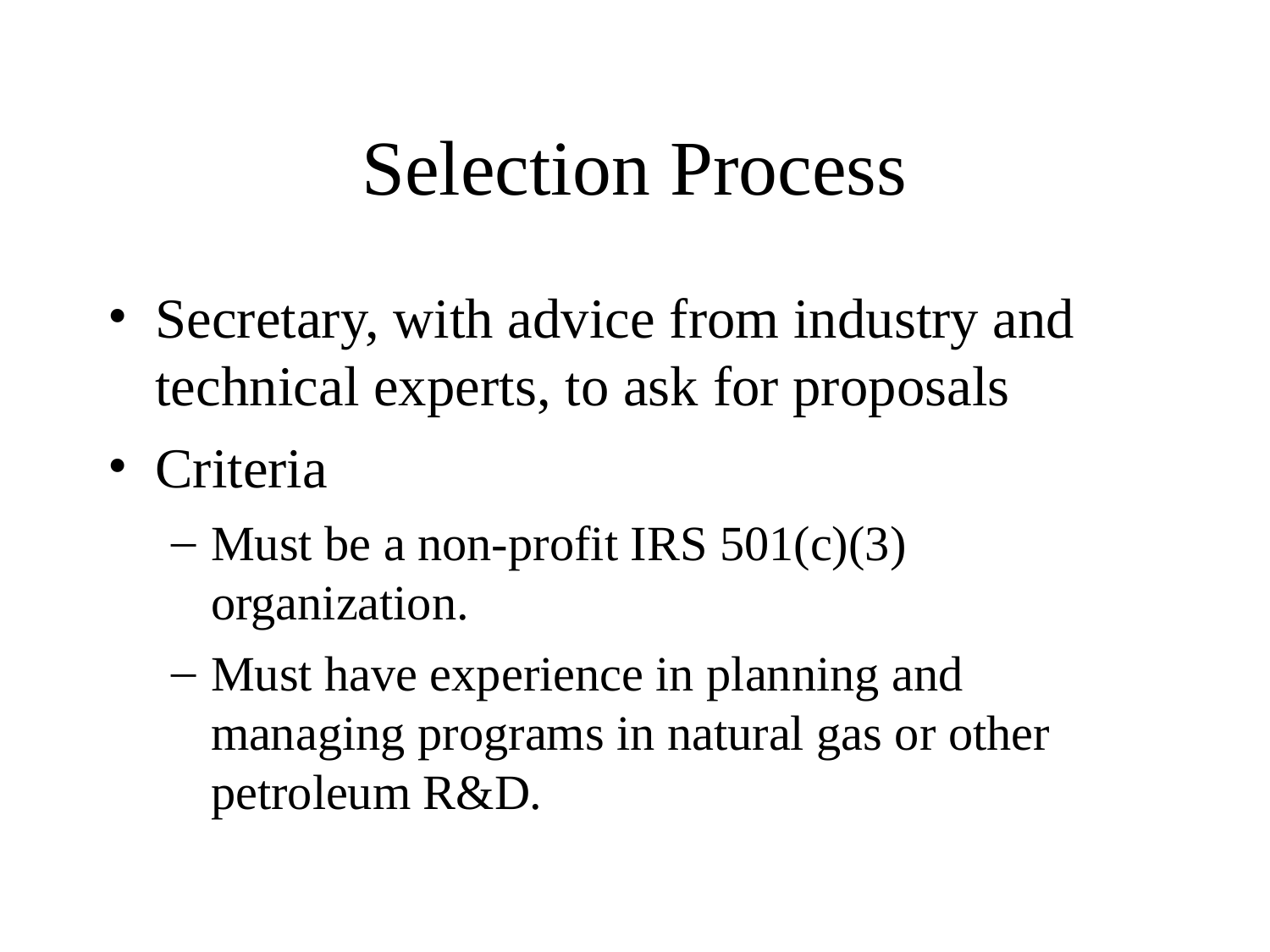

# Selection Process
Secretary, with advice from industry and technical experts, to ask for proposals
Criteria
Must be a non-profit IRS 501(c)(3) organization.
Must have experience in planning and managing programs in natural gas or other petroleum R&D.